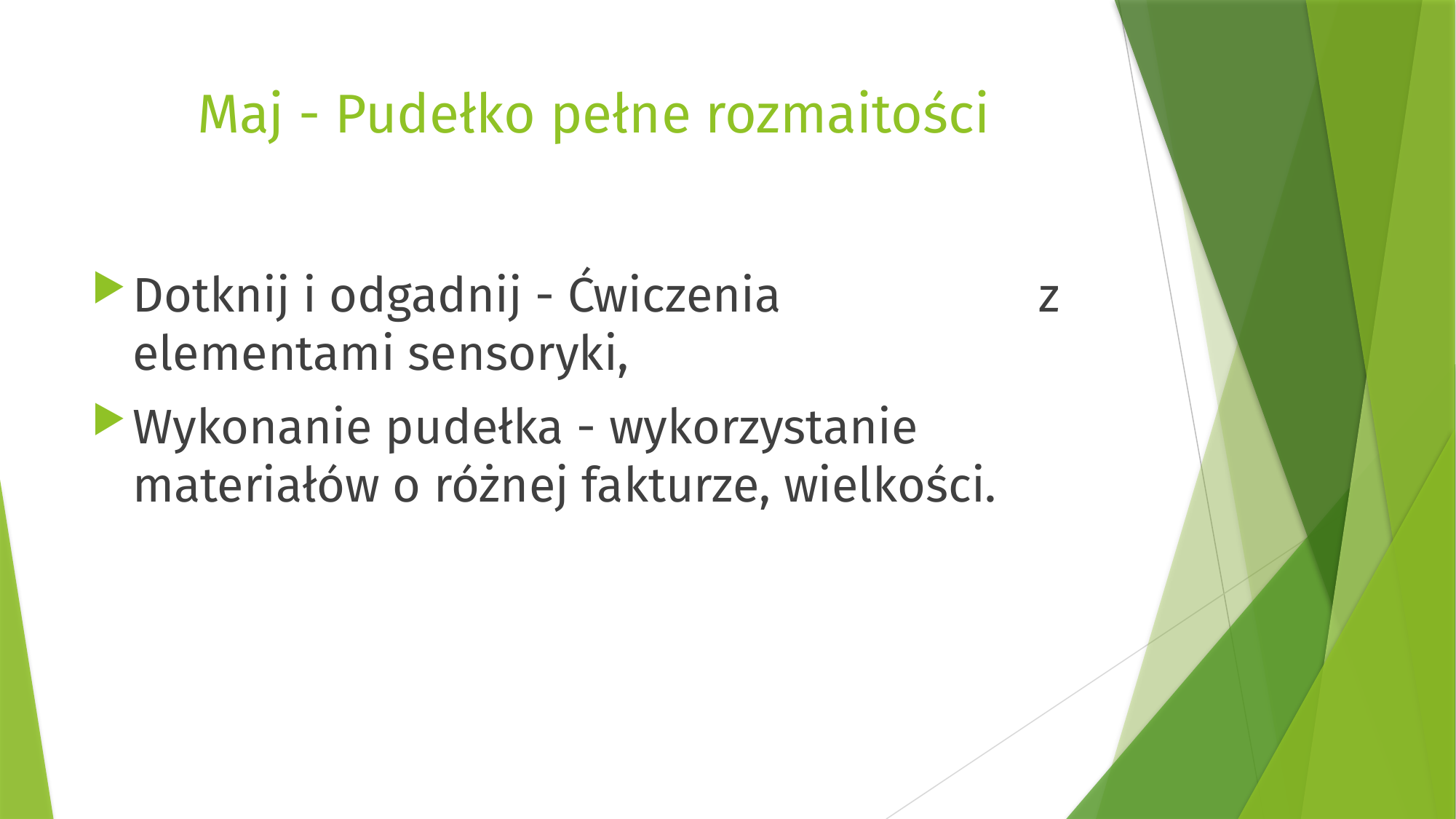

# Maj - Pudełko pełne rozmaitości
Dotknij i odgadnij - Ćwiczenia                    z elementami sensoryki,
Wykonanie pudełka - wykorzystanie materiałów o różnej fakturze, wielkości.